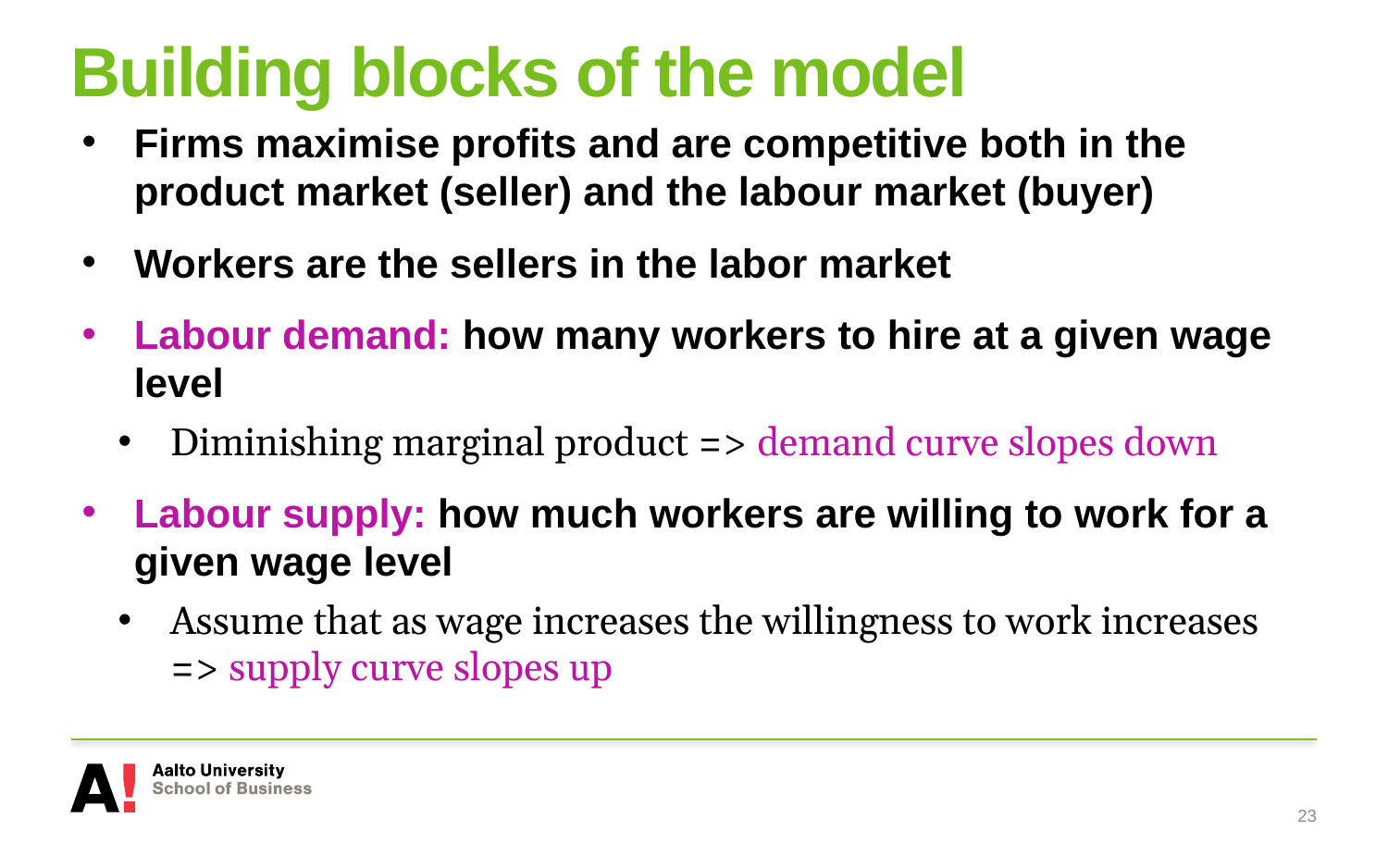

# Building blocks of the model
Firms maximise profits and are competitive both in the product market (seller) and the labour market (buyer)
Workers are the sellers in the labor market
Labour demand: how many workers to hire at a given wage level
Diminishing marginal product => demand curve slopes down
Labour supply: how much workers are willing to work for a given wage level
Assume that as wage increases the willingness to work increases => supply curve slopes up
23